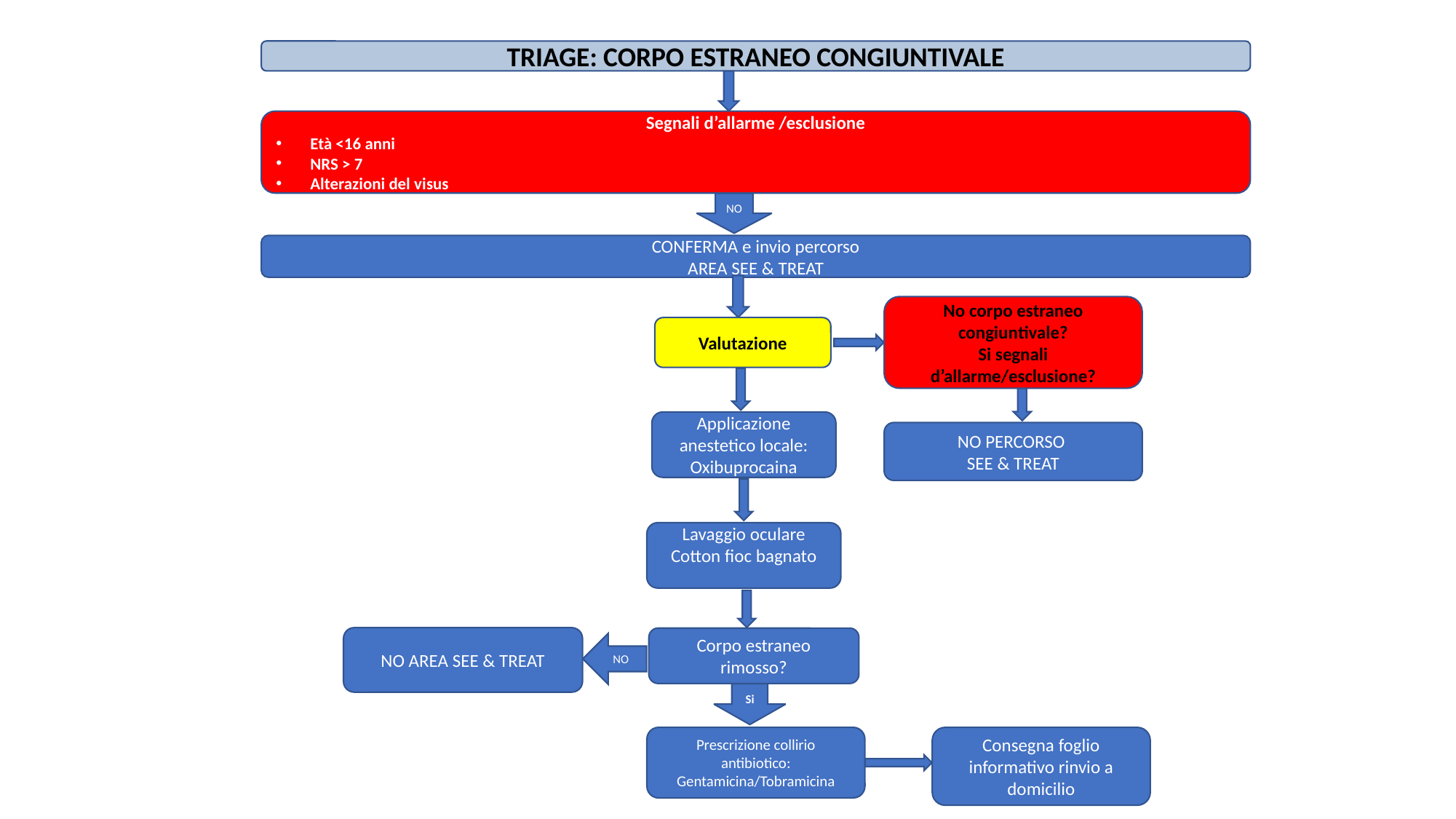

TRIAGE: CORPO ESTRANEO CONGIUNTIVALE

Segnali d’allarme /esclusione
Età <16 anni
NRS > 7
Alterazioni del visus
NO
CONFERMA e invio percorso
AREA SEE & TREAT

No corpo estraneo congiuntivale?
Si segnali d’allarme/esclusione?
Valutazione

Applicazione anestetico locale: Oxibuprocaina
NO PERCORSO
SEE & TREAT

Lavaggio oculare Cotton fioc bagnato

NO AREA SEE & TREAT
Corpo estraneo rimosso?
NO
Si
Prescrizione collirio antibiotico: Gentamicina/Tobramicina
Consegna foglio informativo rinvio a domicilio